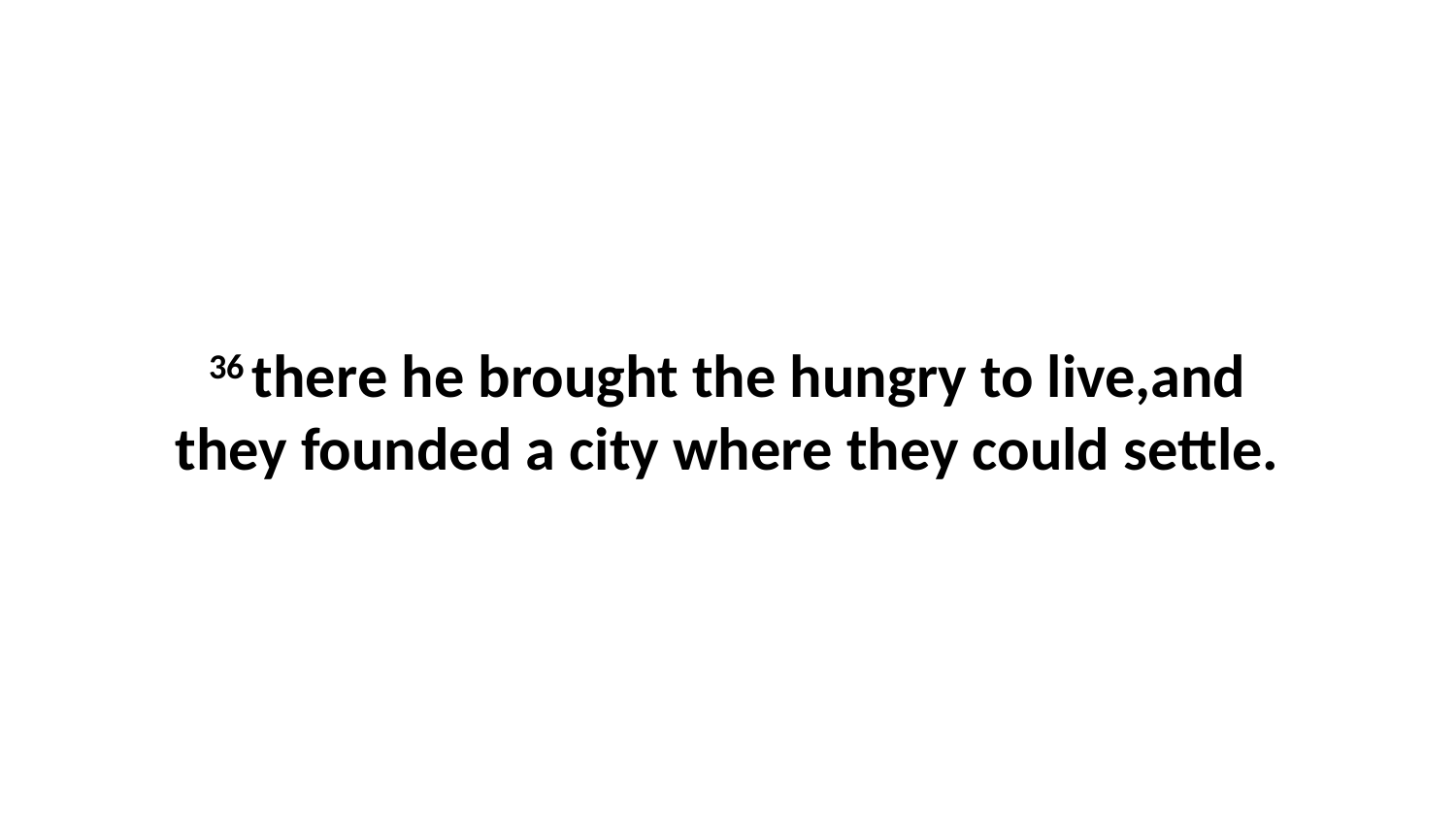

36 there he brought the hungry to live,and they founded a city where they could settle.